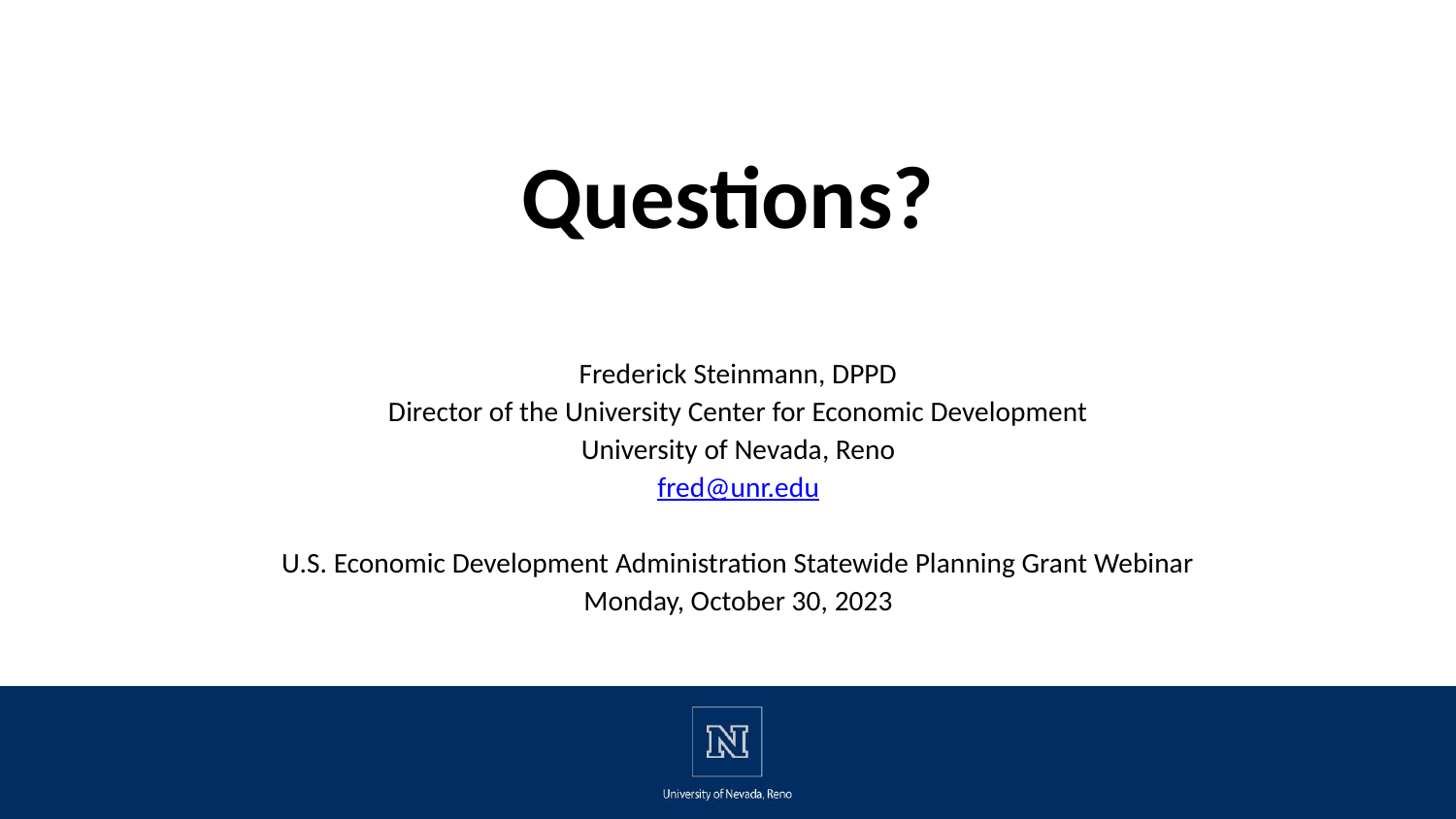

# Questions?
Frederick Steinmann, DPPD
Director of the University Center for Economic Development
University of Nevada, Reno
fred@unr.edu

U.S. Economic Development Administration Statewide Planning Grant Webinar
Monday, October 30, 2023